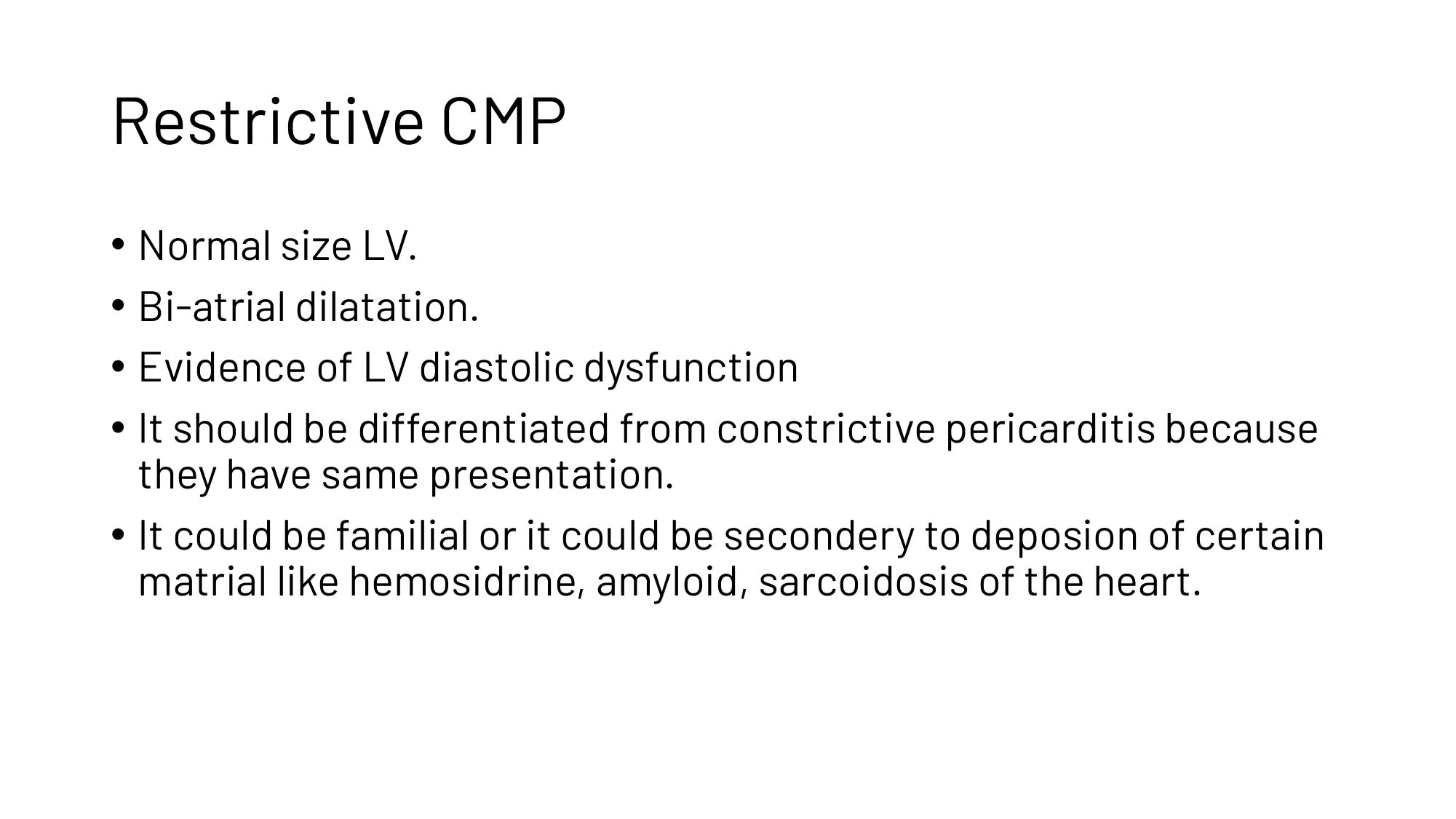

# Restrictive CMP
Normal size LV.
Bi-atrial dilatation.
Evidence of LV diastolic dysfunction
It should be differentiated from constrictive pericarditis because they have same presentation.
It could be familial or it could be secondery to deposion of certain matrial like hemosidrine, amyloid, sarcoidosis of the heart.